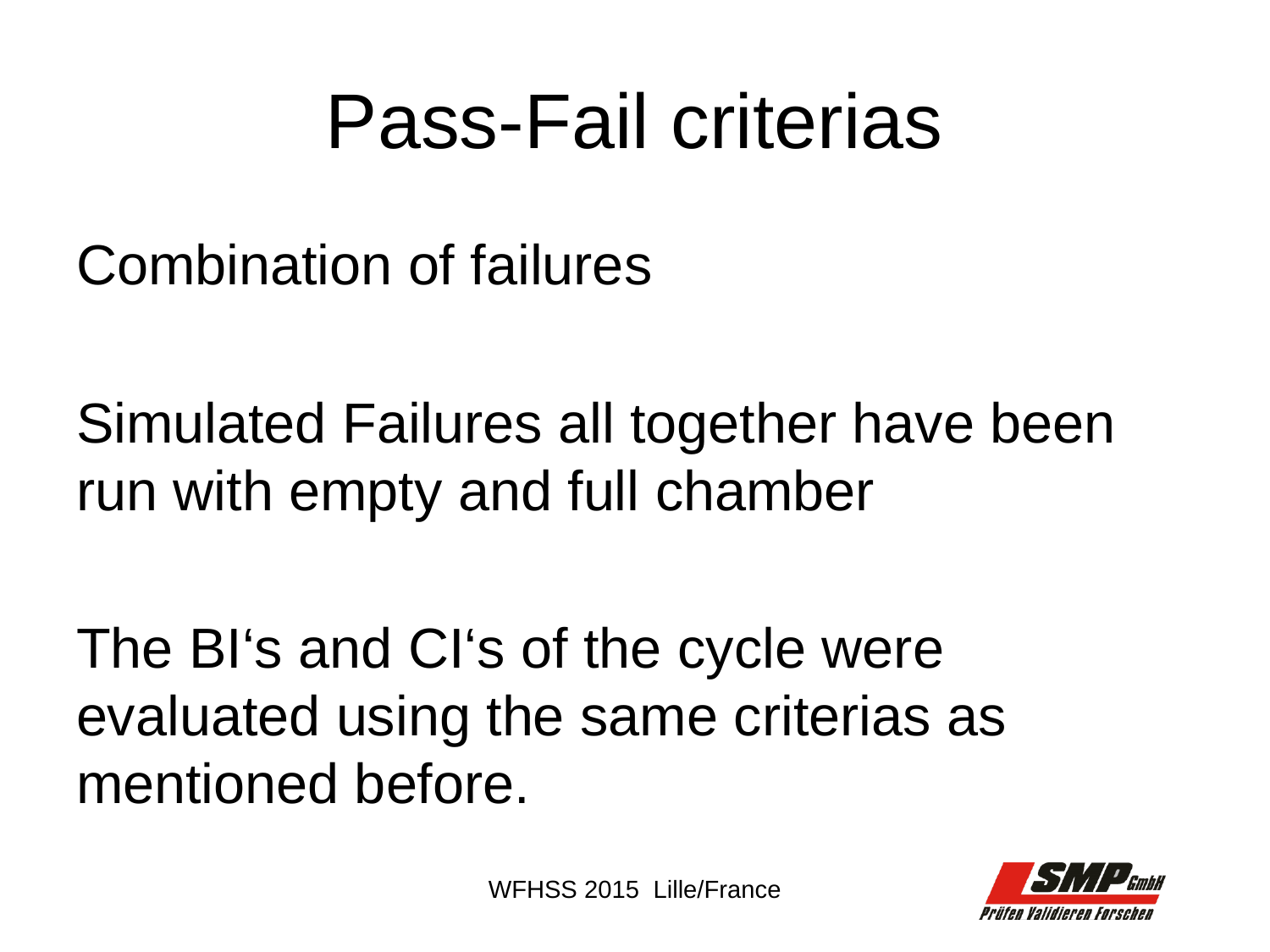

# Pass-Fail criterias
Combination of failures

Simulated Failures all together have been run with empty and full chamber

The BI‘s and CI‘s of the cycle were evaluated using the same criterias as mentioned before.

WFHSS 2015  Lille/France